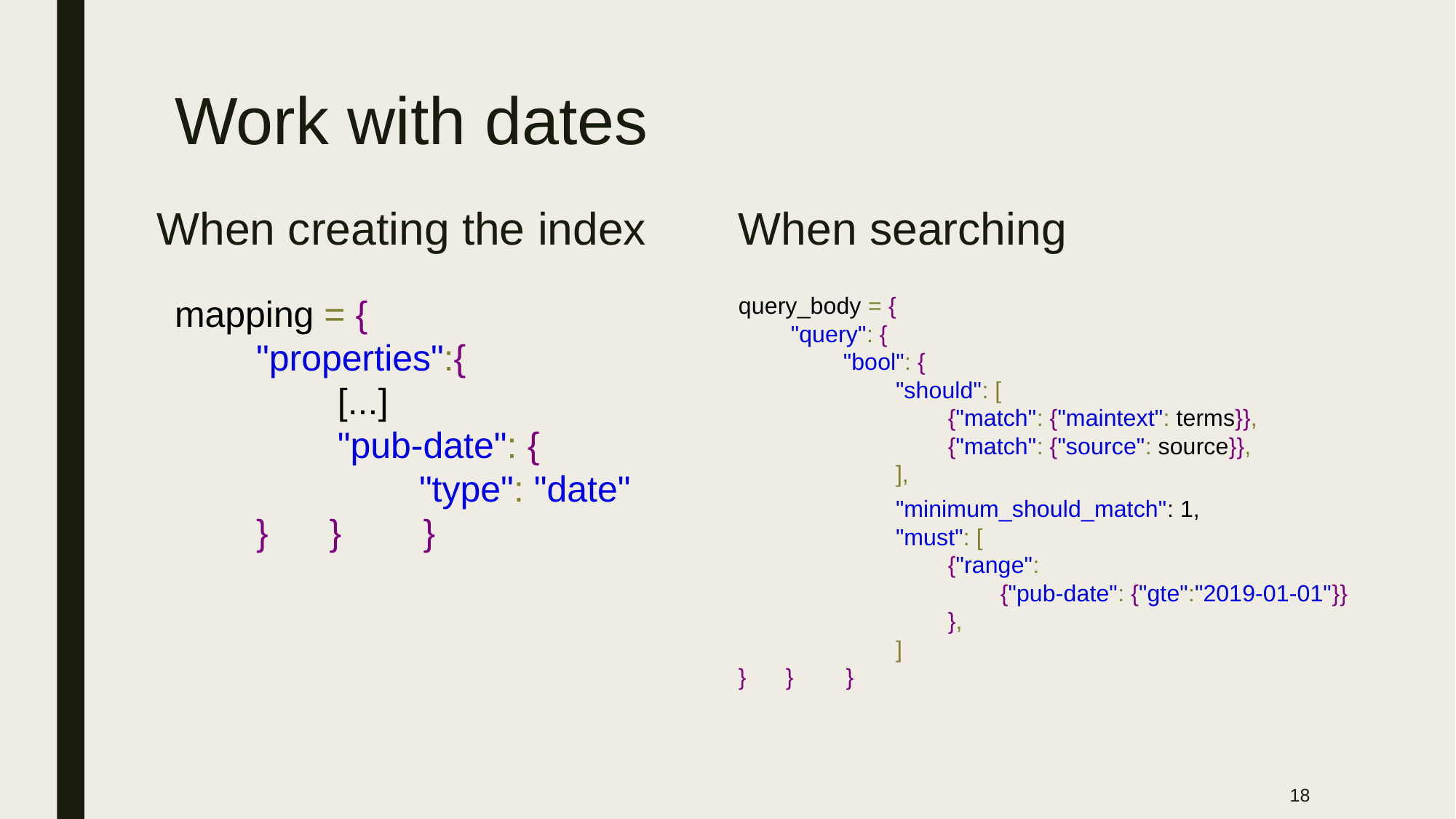

# Work with dates
When creating the index
When searching
mapping = {
        "properties":{
                [...]
                "pub-date": {
                        "type": "date"
        }      }        }
query_body = {
        "query": {
                "bool": {
                        "should": [
                                {"match": {"maintext": terms}},
                                {"match": {"source": source}},
                        ],
                        "minimum_should_match": 1,
                        "must": [
                                {"range":
                                        {"pub-date": {"gte":"2019-01-01"}}
                                },
                        ]
}      }        }
18